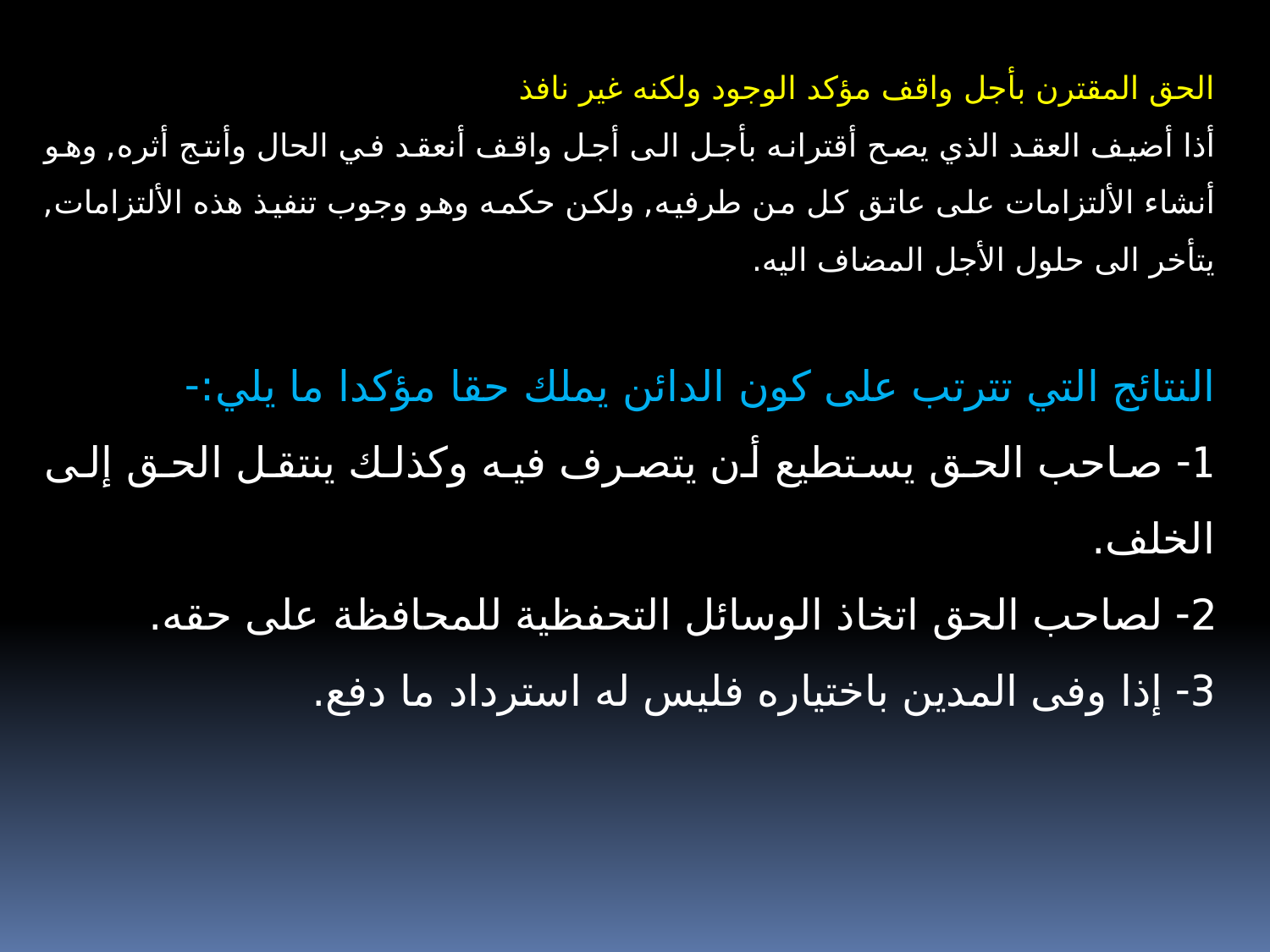

الحق المقترن بأجل واقف مؤكد الوجود ولكنه غير نافذ
أذا أضيف العقد الذي يصح أقترانه بأجل الى أجل واقف أنعقد في الحال وأنتج أثره, وهو أنشاء الألتزامات على عاتق كل من طرفيه, ولكن حكمه وهو وجوب تنفيذ هذه الألتزامات, يتأخر الى حلول الأجل المضاف اليه.

النتائج التي تترتب على كون الدائن يملك حقا مؤكدا ما يلي:-
1- صاحب الحق يستطيع أن يتصرف فيه وكذلك ينتقل الحق إلى الخلف.
2- لصاحب الحق اتخاذ الوسائل التحفظية للمحافظة على حقه.
3- إذا وفى المدين باختياره فليس له استرداد ما دفع.